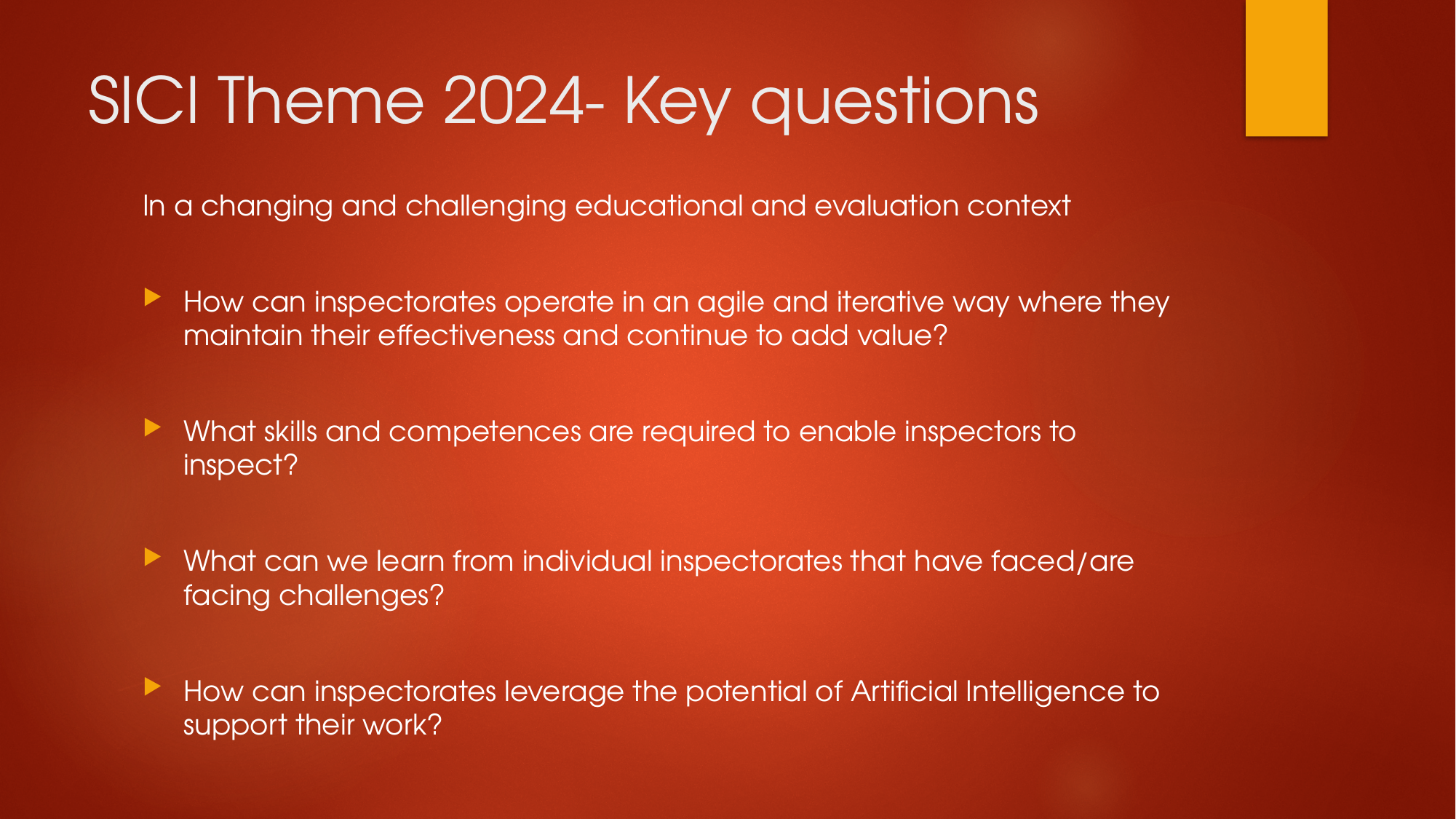

# SICI Theme 2024- Key questions
In a changing and challenging educational and evaluation context

How can inspectorates operate in an agile and iterative way where they maintain their effectiveness and continue to add value?

What skills and competences are required to enable inspectors to inspect?

What can we learn from individual inspectorates that have faced/are facing challenges?

How can inspectorates leverage the potential of Artificial Intelligence to support their work?